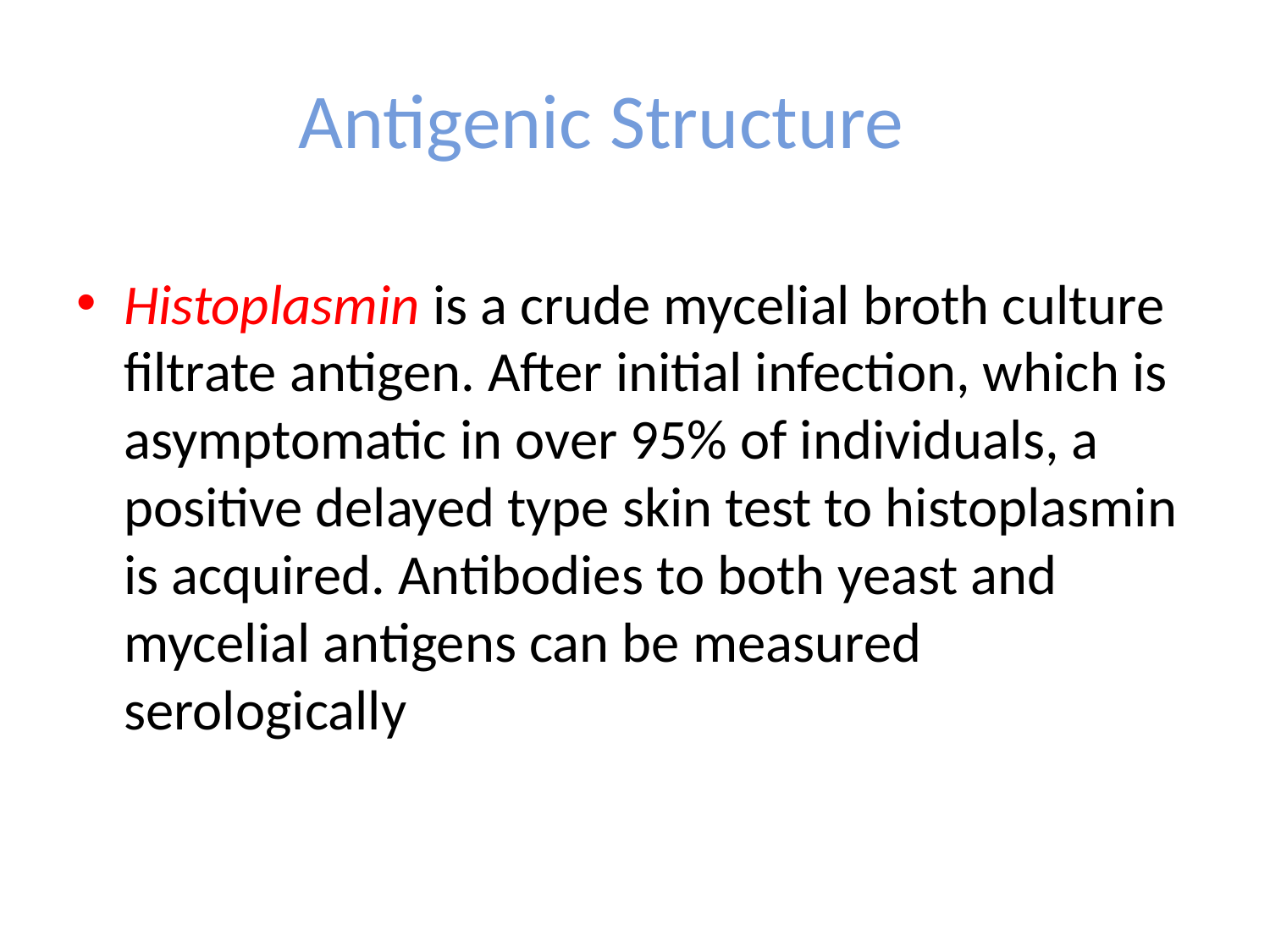

# Antigenic Structure
Histoplasmin is a crude mycelial broth culture filtrate antigen. After initial infection, which is asymptomatic in over 95% of individuals, a positive delayed type skin test to histoplasmin is acquired. Antibodies to both yeast and mycelial antigens can be measured serologically